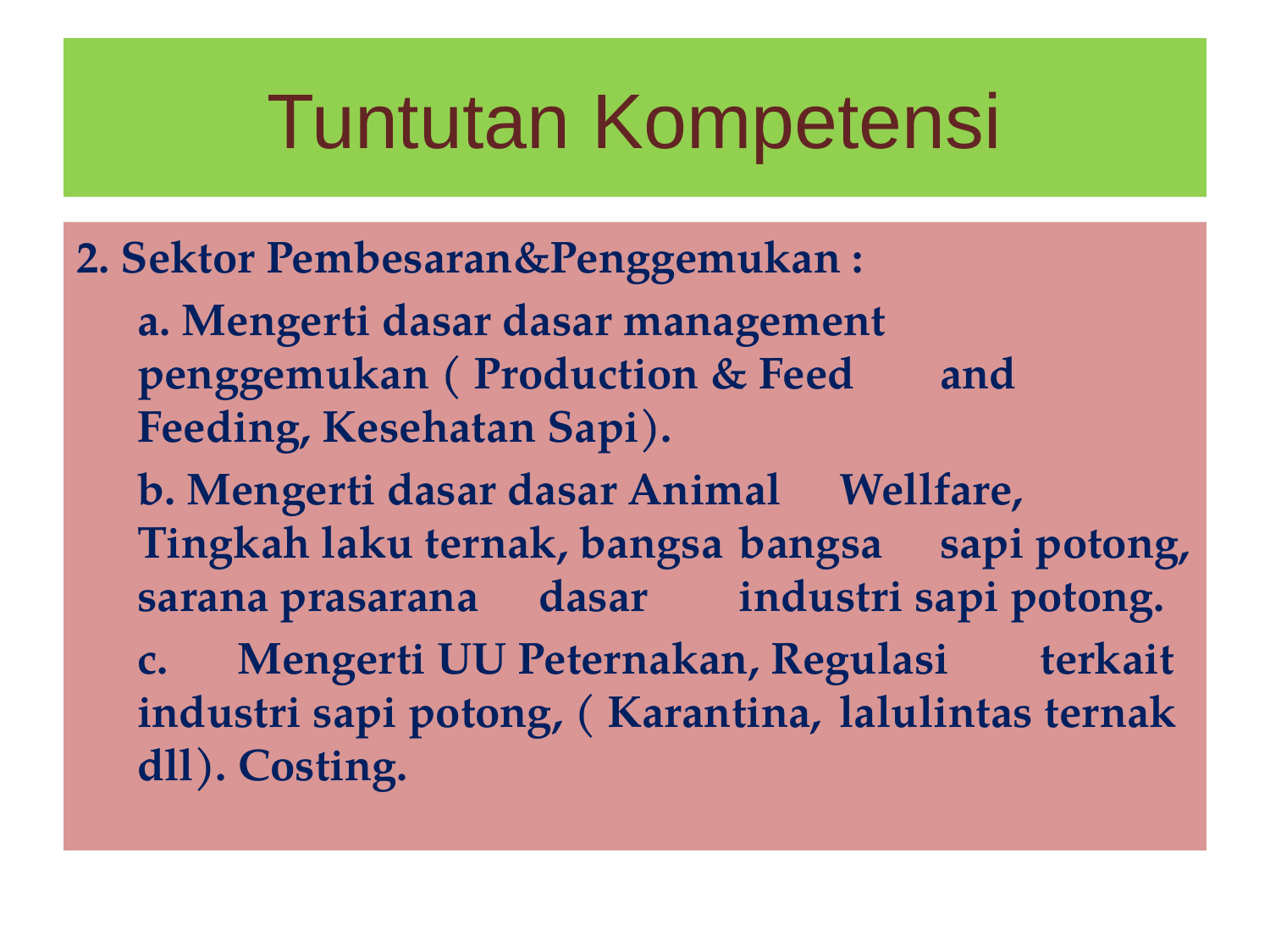

# Tuntutan Kompetensi
2. Sektor Pembesaran&Penggemukan :
	a. Mengerti dasar dasar management 	penggemukan ( Production & Feed 	and 	Feeding, Kesehatan Sapi).
	b. Mengerti dasar dasar Animal 	Wellfare, 	Tingkah laku ternak, bangsa 	bangsa 	sapi potong, sarana prasarana 	dasar 	industri sapi potong.
	c.	Mengerti UU Peternakan, Regulasi 	terkait industri sapi potong, ( Karantina, 	lalulintas ternak dll). Costing.